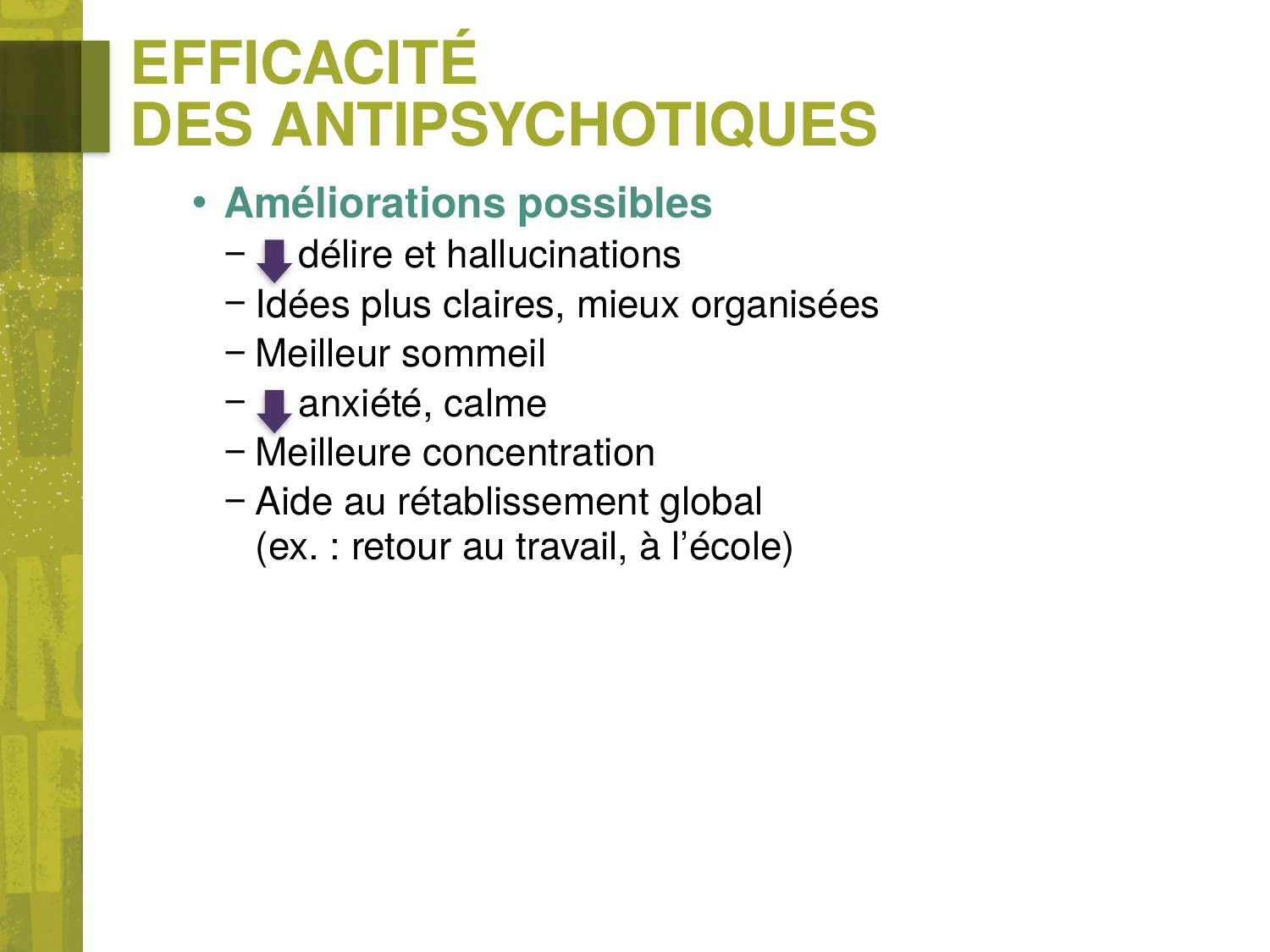

# Efficacité des antipsychotiques
Améliorations possibles
    délire et hallucinations
Idées plus claires, mieux organisées
Meilleur sommeil
    anxiété, calme
Meilleure concentration
Aide au rétablissement global
(ex. : retour au travail, à l’école)